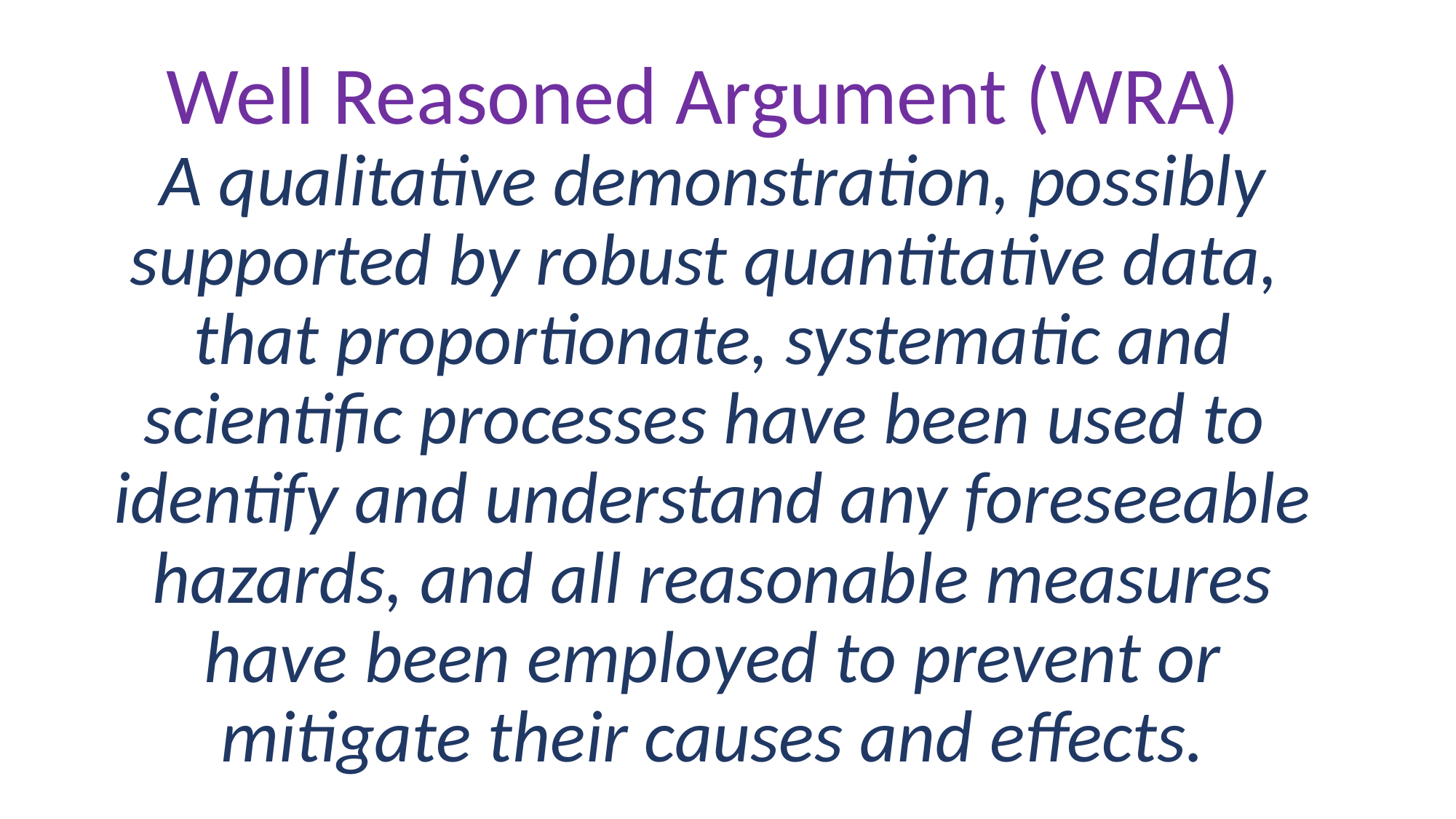

# Well Reasoned Argument (WRA) A qualitative demonstration, possibly supported by robust quantitative data, that proportionate, systematic and scientific processes have been used to identify and understand any foreseeable hazards, and all reasonable measures have been employed to prevent or mitigate their causes and effects.